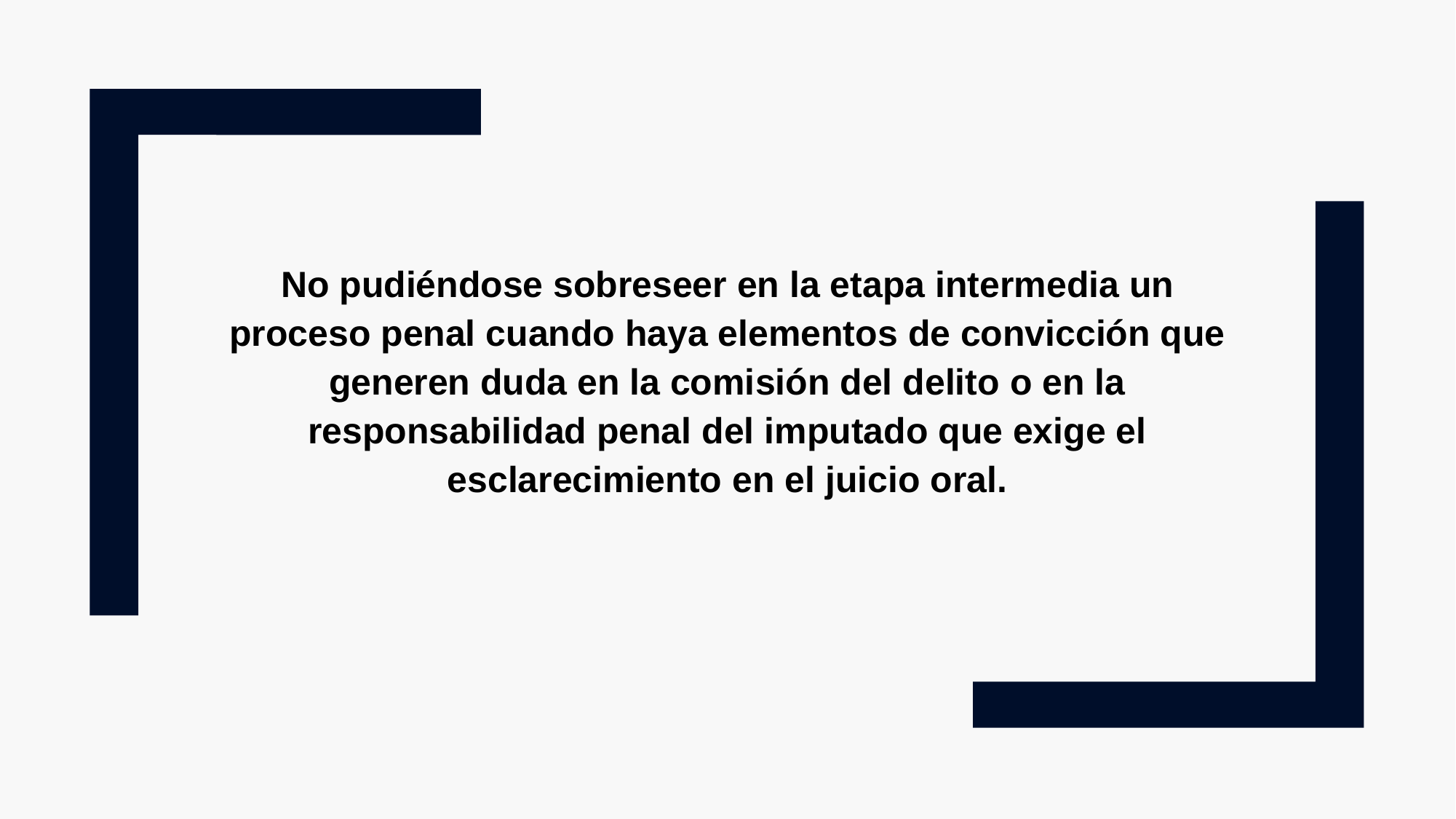

No pudiéndose sobreseer en la etapa intermedia un proceso penal cuando haya elementos de convicción que generen duda en la comisión del delito o en la responsabilidad penal del imputado que exige el esclarecimiento en el juicio oral.